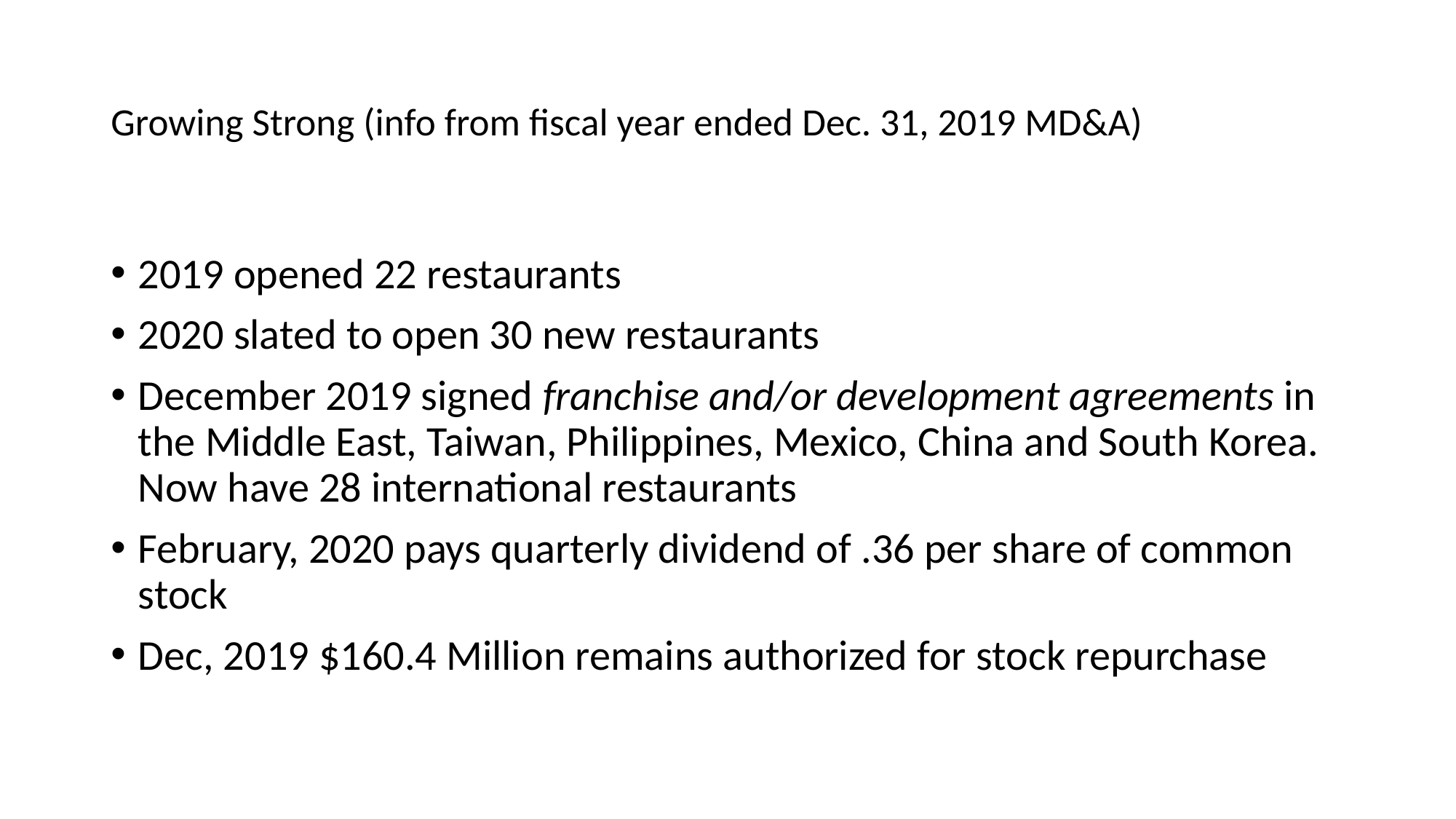

# Growing Strong (info from fiscal year ended Dec. 31, 2019 MD&A)
2019 opened 22 restaurants
2020 slated to open 30 new restaurants
December 2019 signed franchise and/or development agreements in the Middle East, Taiwan, Philippines, Mexico, China and South Korea. Now have 28 international restaurants
February, 2020 pays quarterly dividend of .36 per share of common stock
Dec, 2019 $160.4 Million remains authorized for stock repurchase